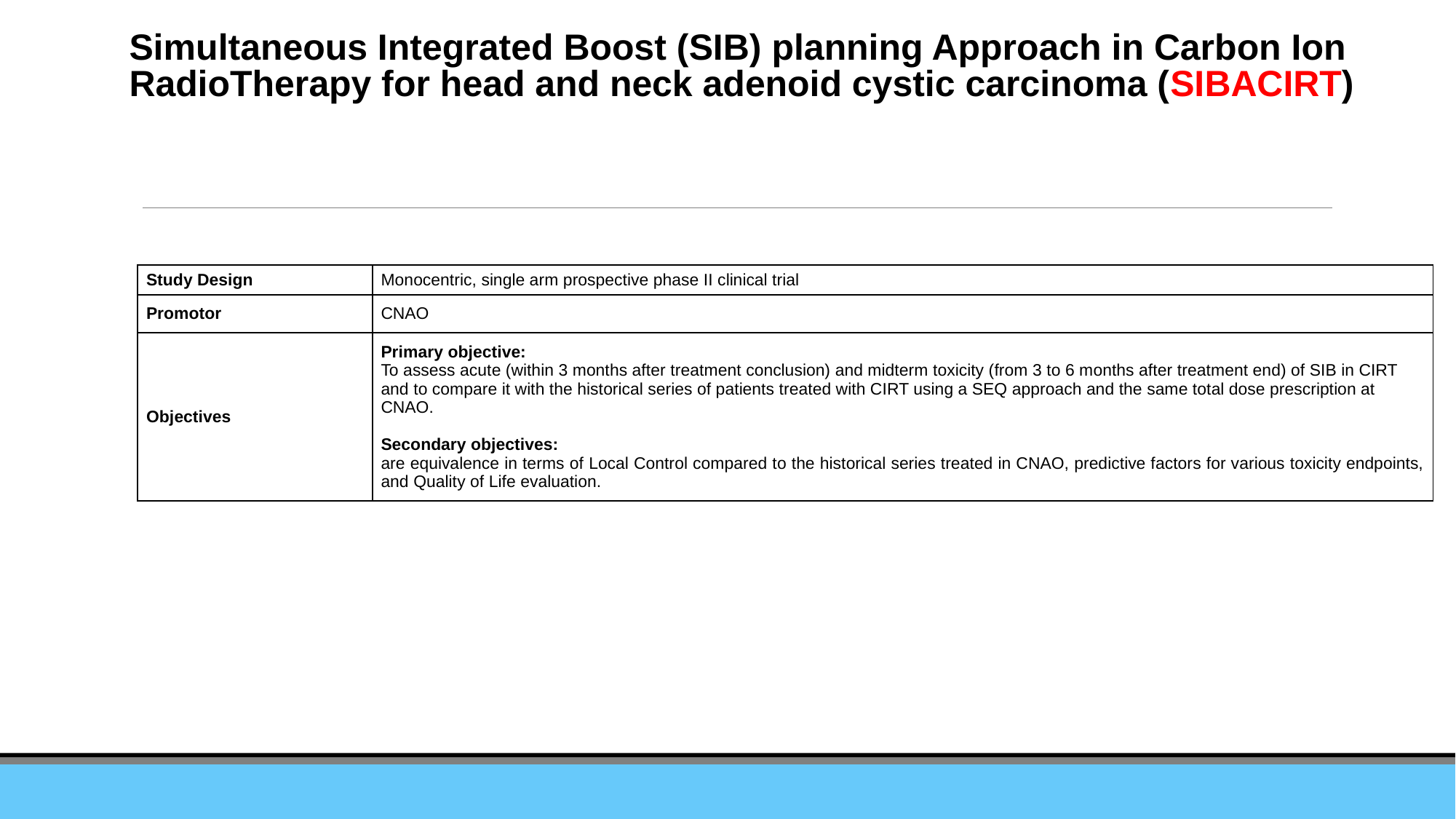

Simultaneous Integrated Boost (SIB) planning Approach in Carbon Ion RadioTherapy for head and neck adenoid cystic carcinoma (SIBACIRT)
| Study Design | Monocentric, single arm prospective phase II clinical trial |
| --- | --- |
| Promotor | CNAO |
| Objectives | Primary objective:  To assess acute (within 3 months after treatment conclusion) and midterm toxicity (from 3 to 6 months after treatment end) of SIB in CIRT and to compare it with the historical series of patients treated with CIRT using a SEQ approach and the same total dose prescription at CNAO. Secondary objectives:  are equivalence in terms of Local Control compared to the historical series treated in CNAO, predictive factors for various toxicity endpoints, and Quality of Life evaluation. |